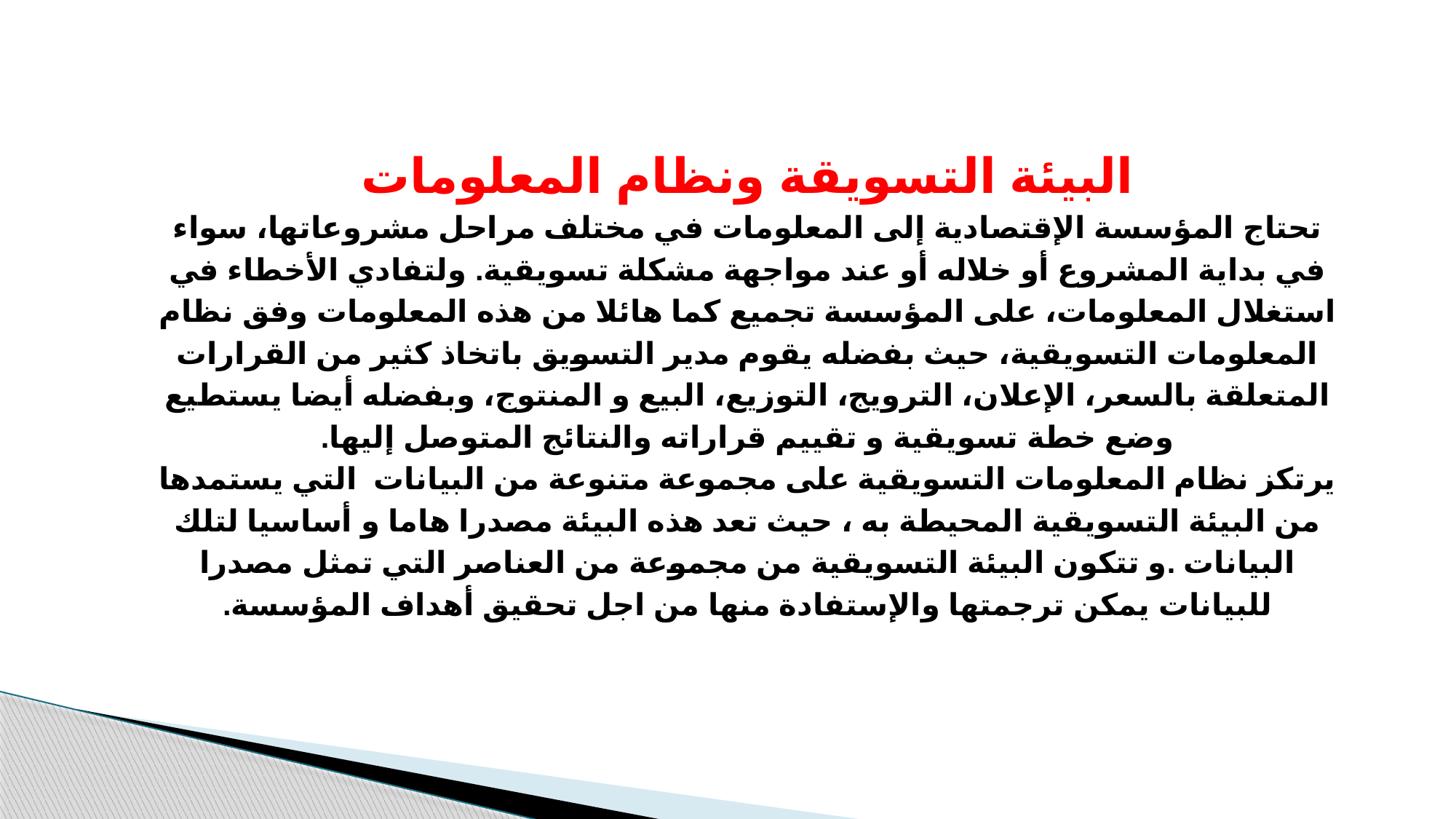

البيئة التسويقة ونظام المعلومات
تحتاج المؤسسة الإقتصادية إلى المعلومات في مختلف مراحل مشروعاتها، سواء في بداية المشروع أو خلاله أو عند مواجهة مشكلة تسويقية. ولتفادي الأخطاء في استغلال المعلومات، على المؤسسة تجميع كما هائلا من هذه المعلومات وفق نظام المعلومات التسويقية، حيث بفضله يقوم مدير التسويق باتخاذ كثير من القرارات المتعلقة بالسعر، الإعلان، الترويج، التوزيع، البيع و المنتوج، وبفضله أيضا يستطيع وضع خطة تسويقية و تقييم قراراته والنتائج المتوصل إليها.
يرتكز نظام المعلومات التسويقية على مجموعة متنوعة من البيانات  التي يستمدها من البيئة التسويقية المحيطة به ، حيث تعد هذه البيئة مصدرا هاما و أساسيا لتلك البيانات .و تتكون البيئة التسويقية من مجموعة من العناصر التي تمثل مصدرا للبيانات يمكن ترجمتها والإستفادة منها من اجل تحقيق أهداف المؤسسة.